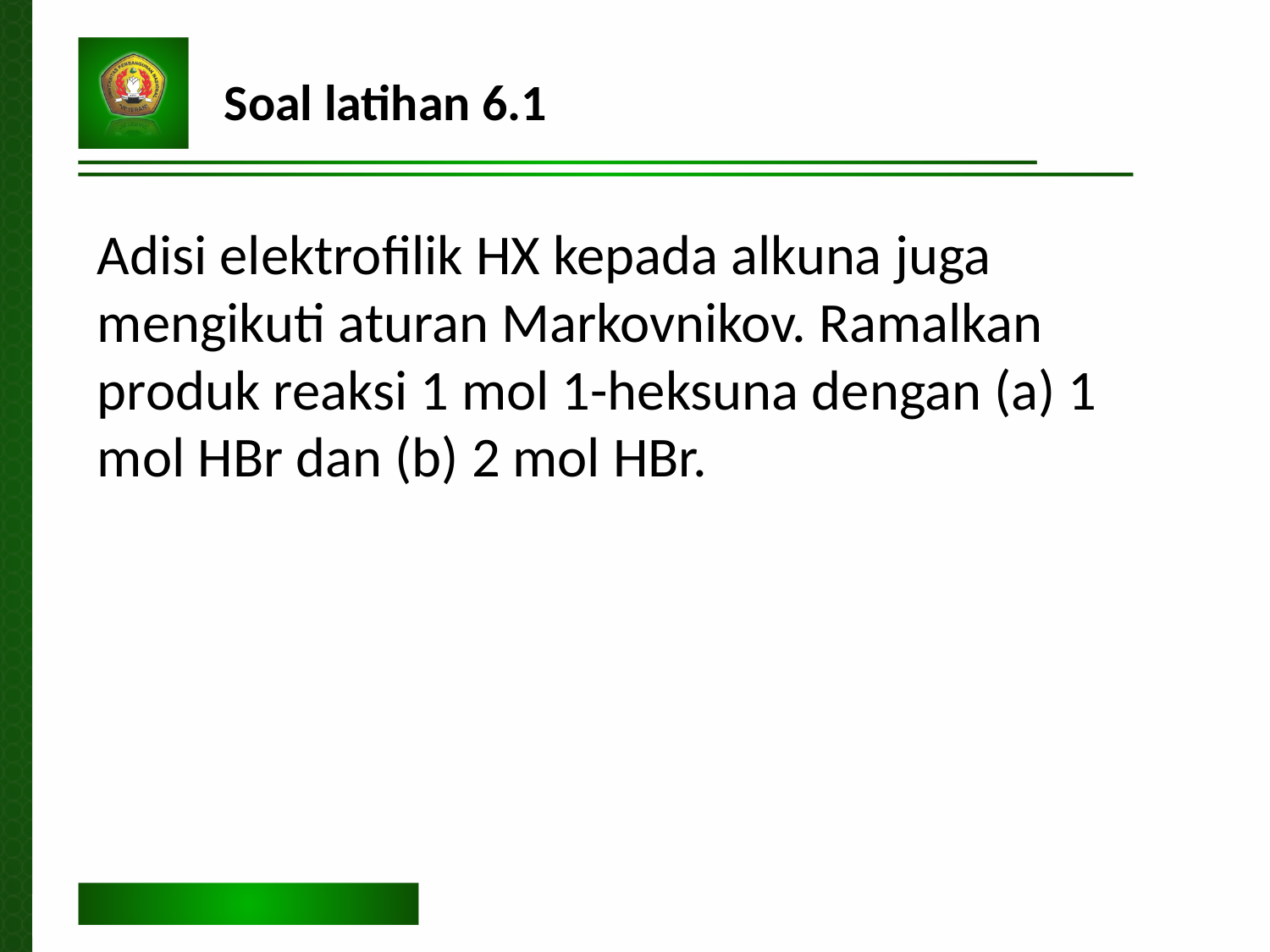

Soal latihan 6.1
Adisi elektrofilik HX kepada alkuna juga mengikuti aturan Markovnikov. Ramalkan produk reaksi 1 mol 1-heksuna dengan (a) 1 mol HBr dan (b) 2 mol HBr.